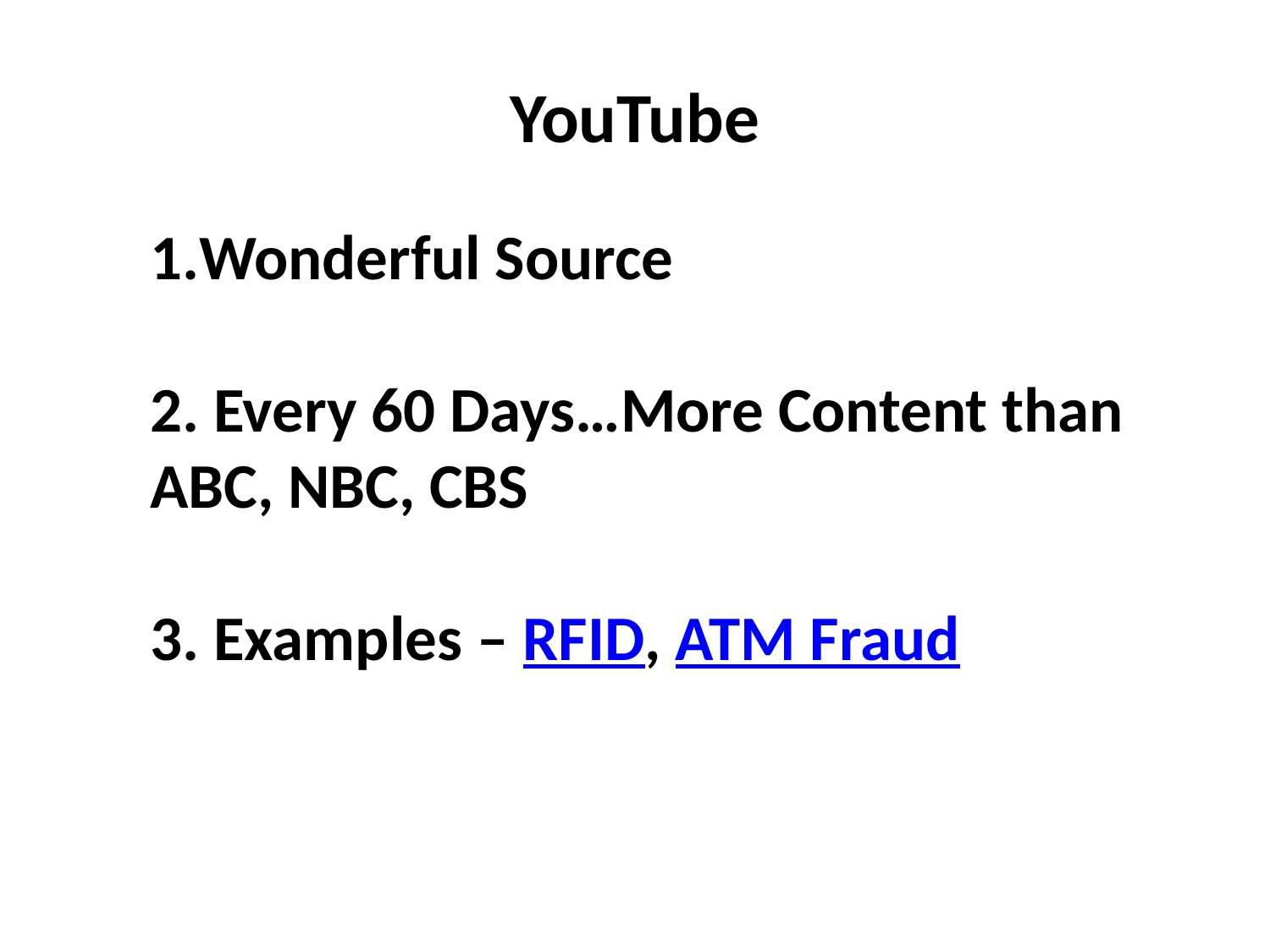

YouTube

Wonderful Source

2. Every 60 Days…More Content than ABC, NBC, CBS

3. Examples – RFID, ATM Fraud